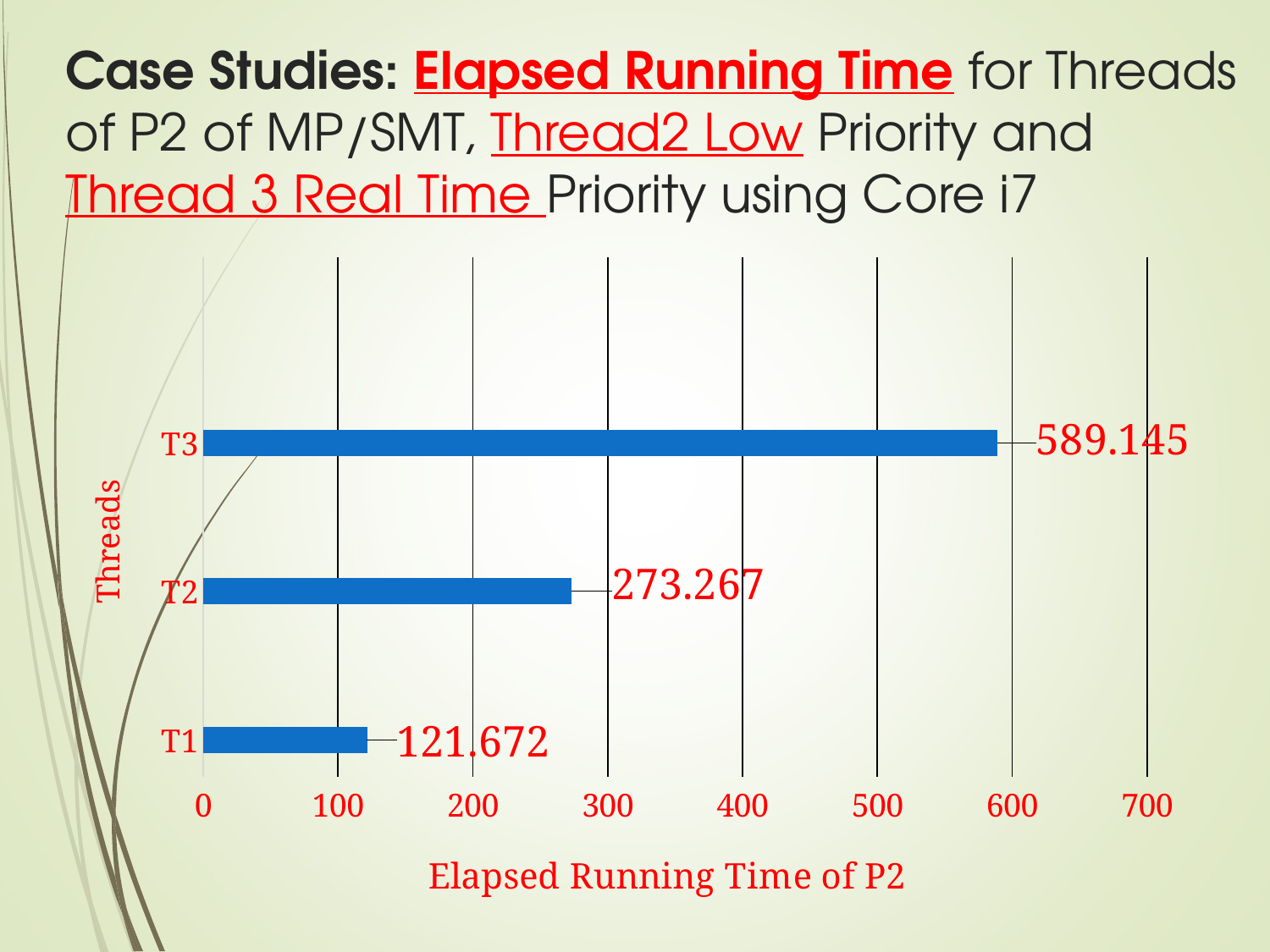

# Case Studies: Elapsed Running Time for Threads of P2 of MP/SMT, Thread2 Low Priority and Thread 3 Real Time Priority using Core i7

### Chart

| Category |  |
|---|---|
| T1 | 121.672 |
|  | None |
| T2 | 273.267 |
|  | None |
| T3 | 589.145 |